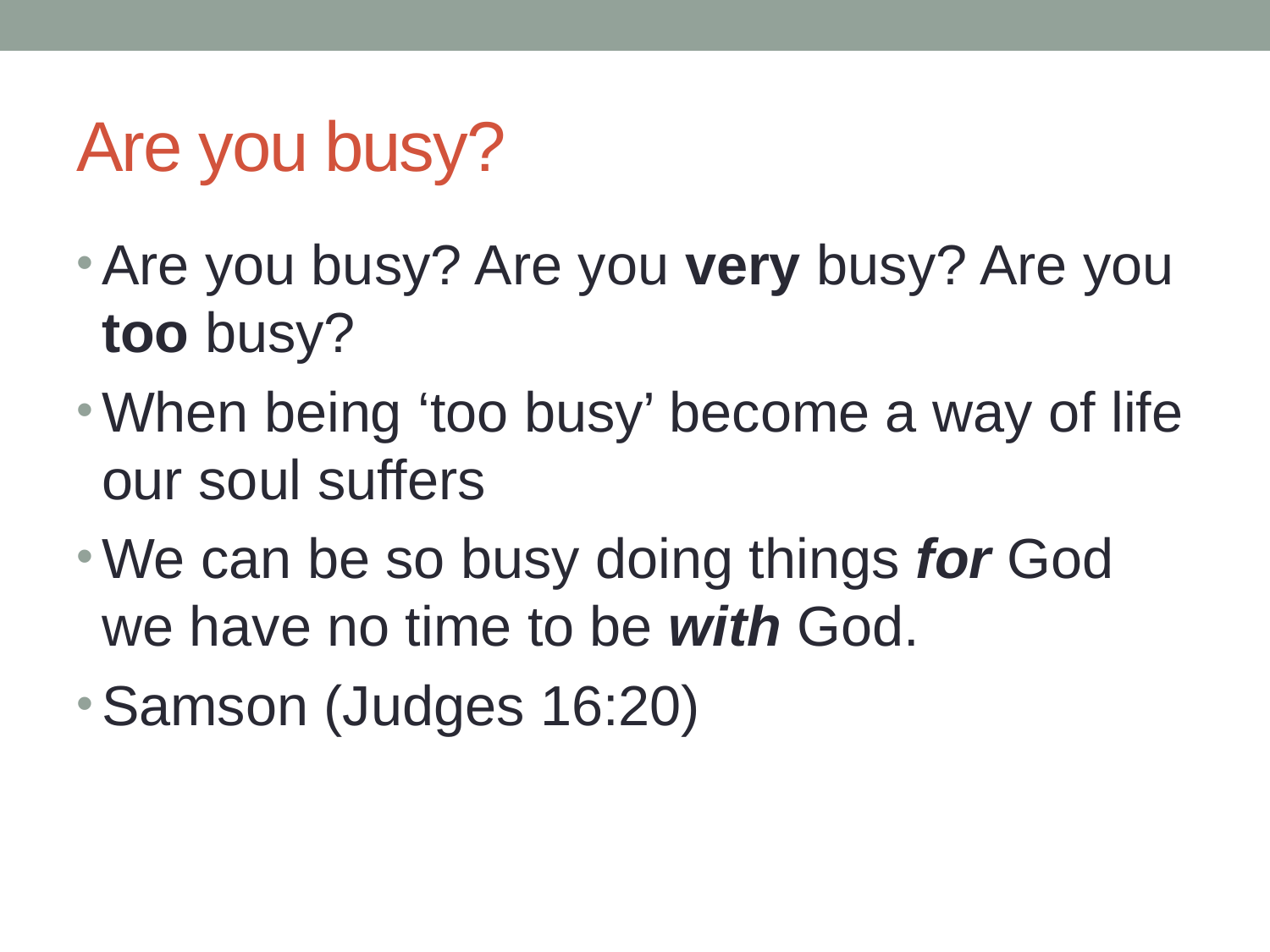

# Are you busy?
Are you busy? Are you very busy? Are you too busy?
When being ‘too busy’ become a way of life our soul suffers
We can be so busy doing things for God we have no time to be with God.
Samson (Judges 16:20)